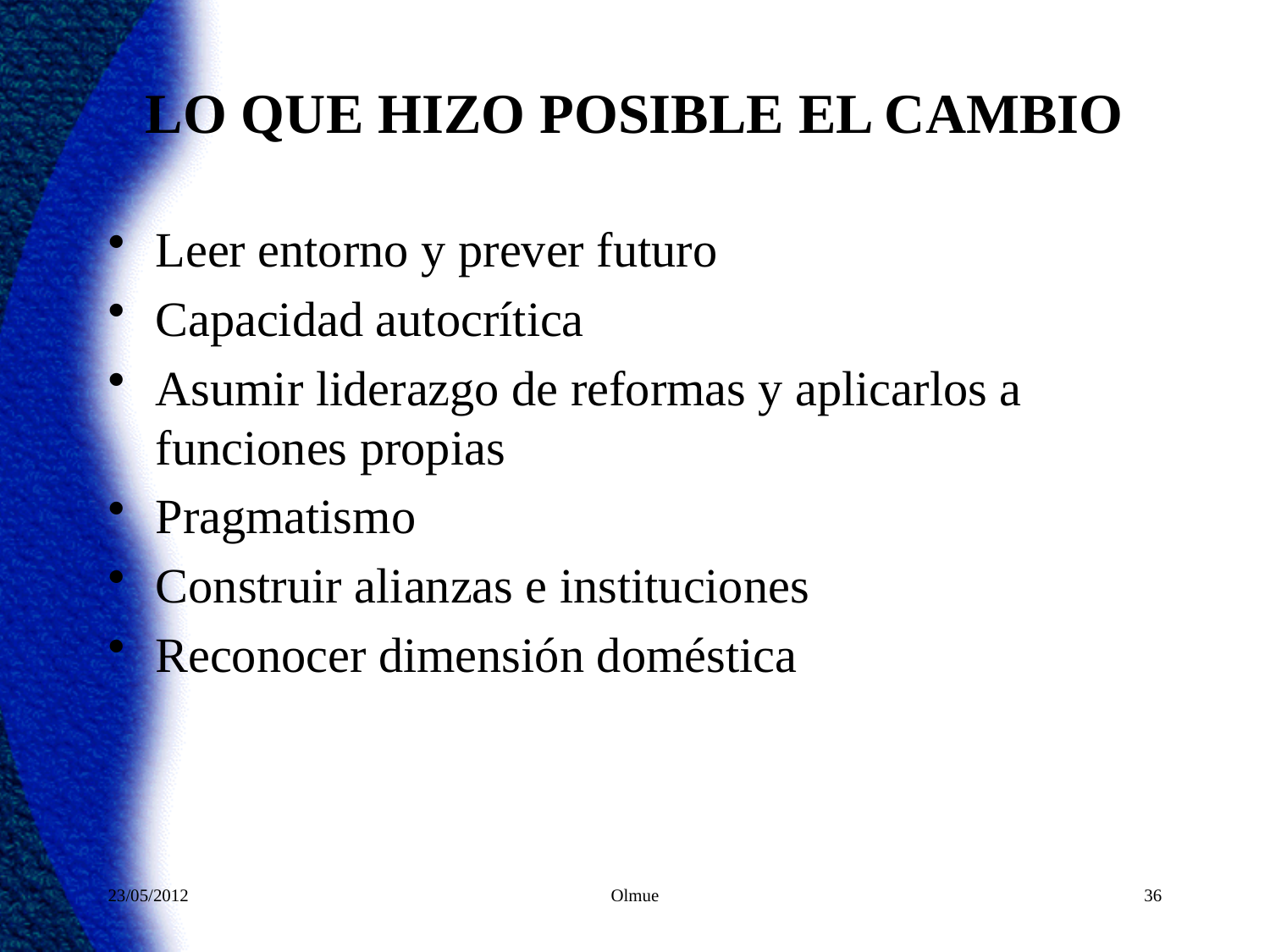

# LO QUE HIZO POSIBLE EL CAMBIO
Leer entorno y prever futuro
Capacidad autocrítica
Asumir liderazgo de reformas y aplicarlos a funciones propias
Pragmatismo
Construir alianzas e instituciones
Reconocer dimensión doméstica
23/05/2012
Olmue
36